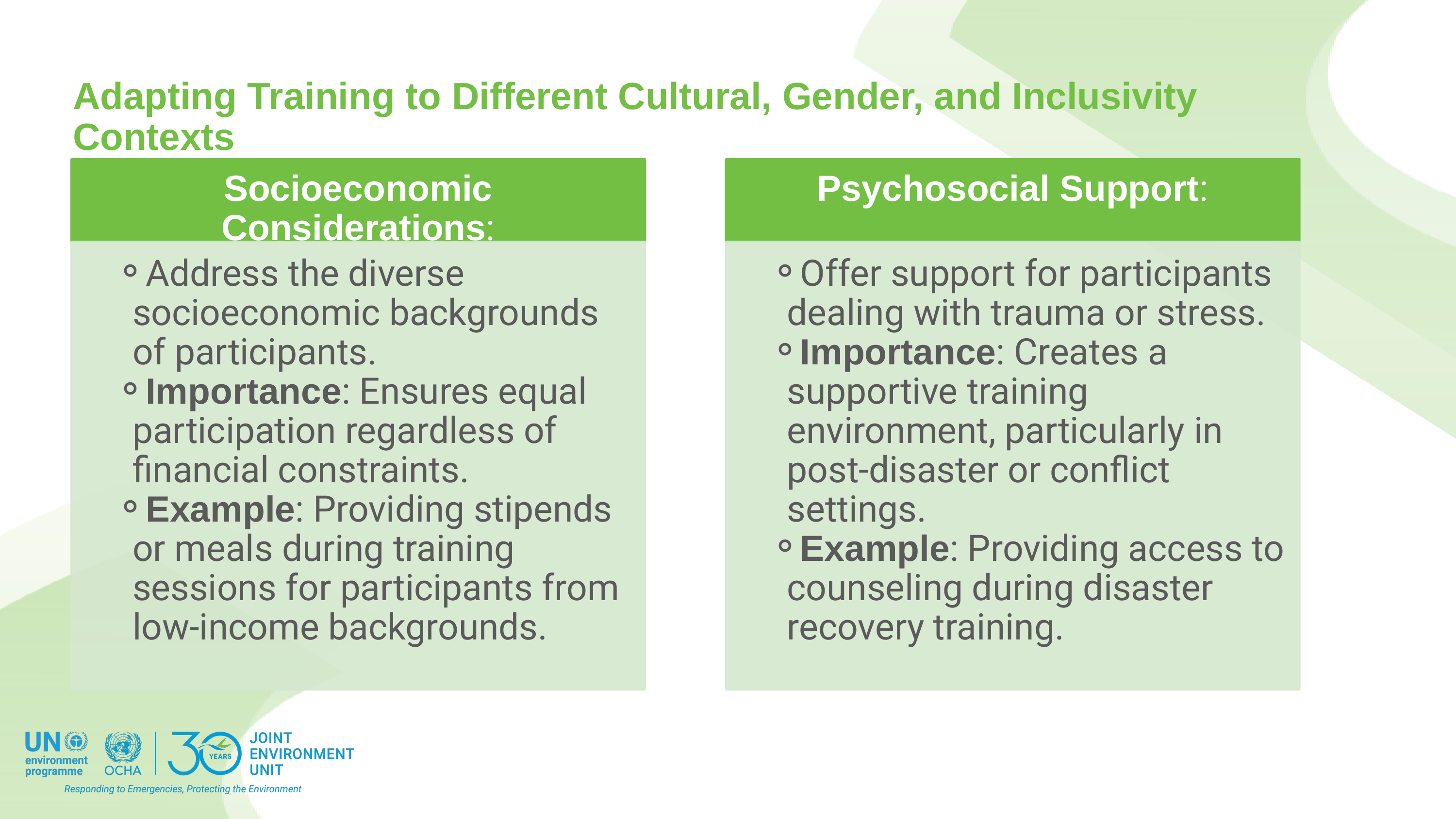

Adapting Training to Different Cultural, Gender, and Inclusivity Contexts

Socioeconomic Considerations:
Psychosocial Support:

Address the diverse socioeconomic backgrounds of participants.
Importance: Ensures equal participation regardless of financial constraints.
Example: Providing stipends or meals during training sessions for participants from low-income backgrounds.
Offer support for participants dealing with trauma or stress.
Importance: Creates a supportive training environment, particularly in post-disaster or conflict settings.
Example: Providing access to counseling during disaster recovery training.